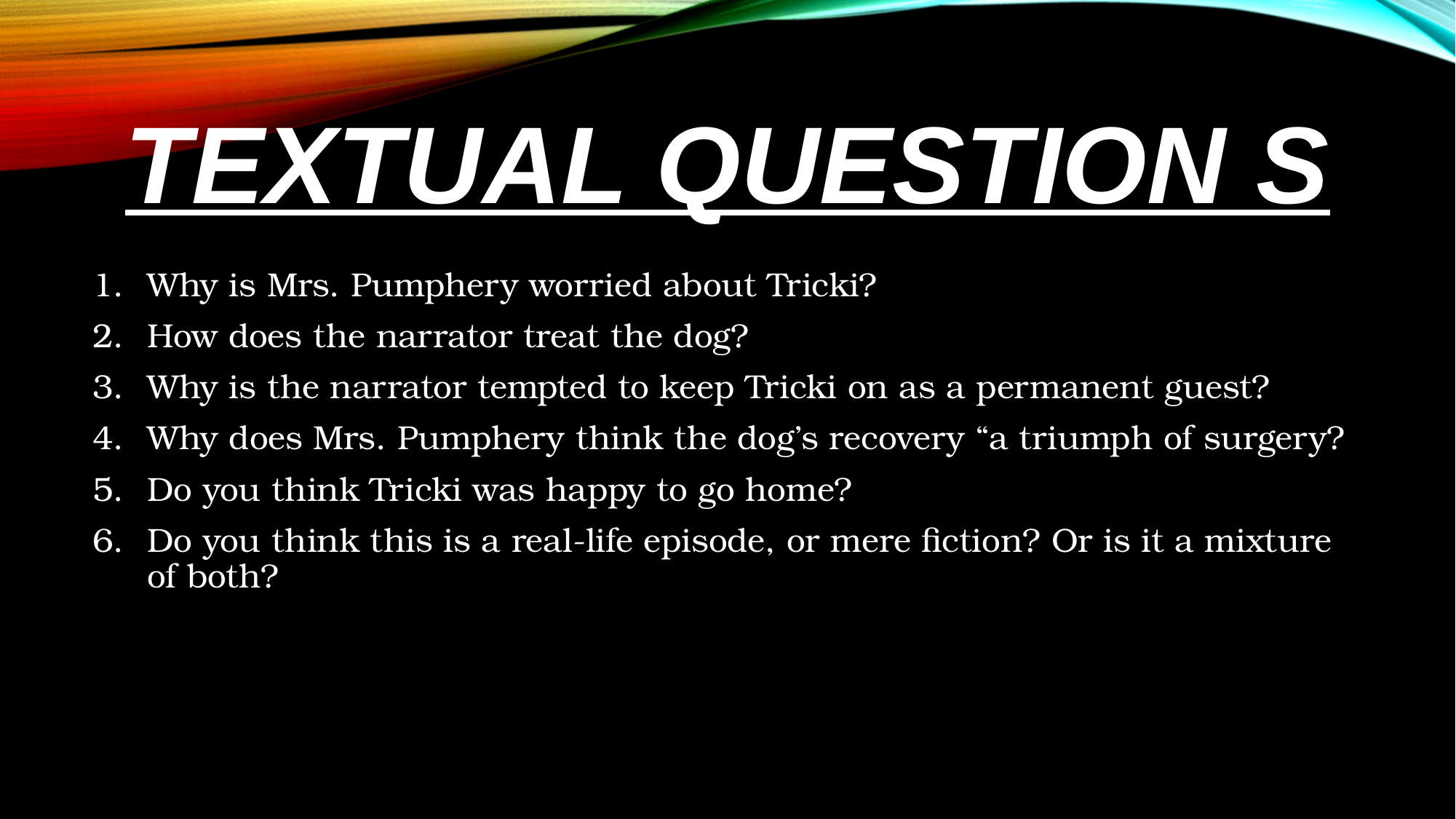

# Textual question s
Why is Mrs. Pumphery worried about Tricki?
How does the narrator treat the dog?
Why is the narrator tempted to keep Tricki on as a permanent guest?
Why does Mrs. Pumphery think the dog’s recovery “a triumph of surgery?
Do you think Tricki was happy to go home?
Do you think this is a real-life episode, or mere fiction? Or is it a mixture of both?